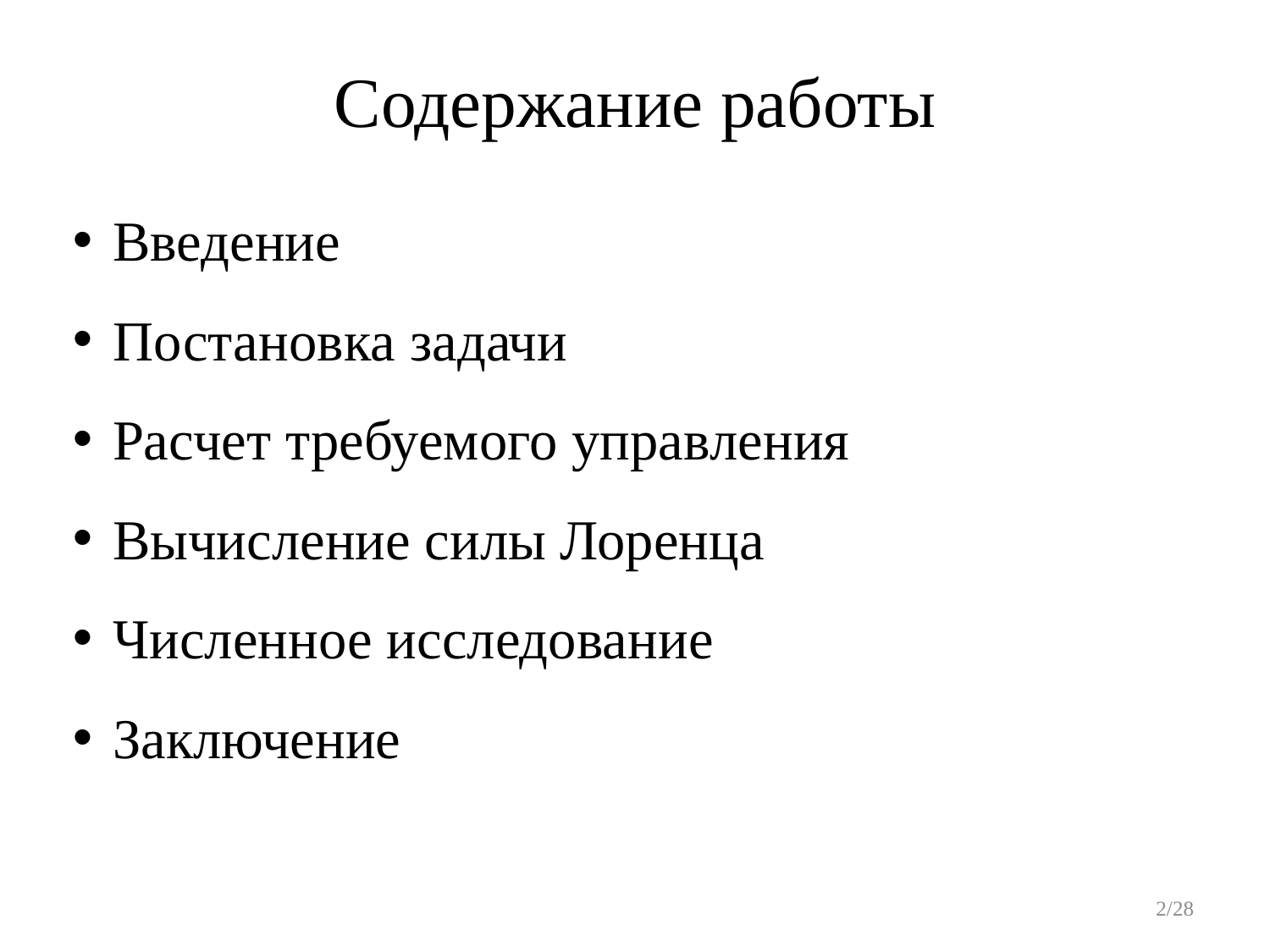

# Содержание работы
Введение
Постановка задачи
Расчет требуемого управления
Вычисление силы Лоренца
Численное исследование
Заключение
2/28